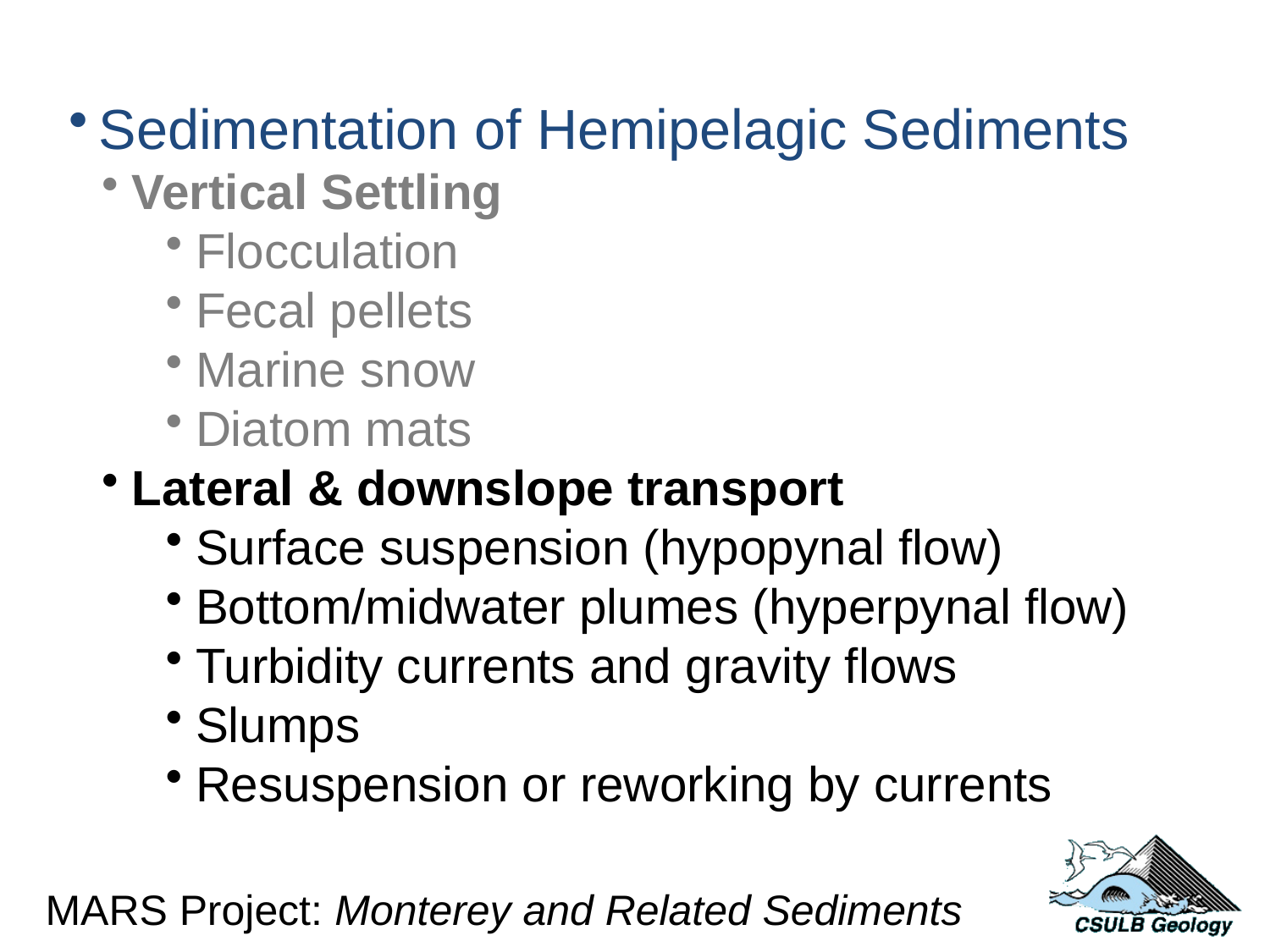

Sedimentation of Hemipelagic Sediments
Vertical Settling
Flocculation
Fecal pellets
Marine snow
Diatom mats
Lateral & downslope transport
Surface suspension (hypopynal flow)
Bottom/midwater plumes (hyperpynal flow)
Turbidity currents and gravity flows
Slumps
Resuspension or reworking by currents

MARS Project: Monterey and Related Sediments